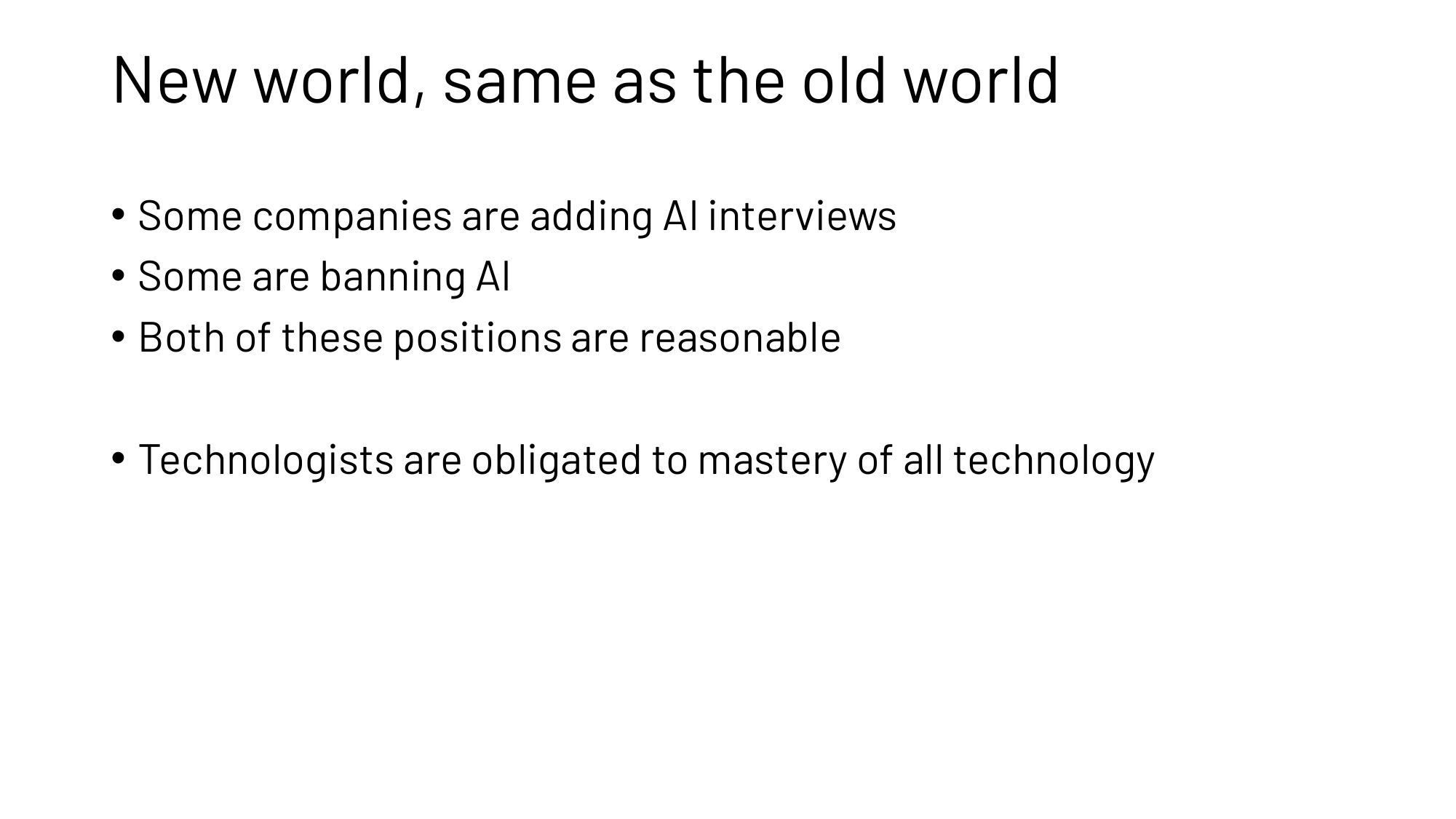

# New world, same as the old world
Some companies are adding AI interviews
Some are banning AI
Both of these positions are reasonable

Technologists are obligated to mastery of all technology